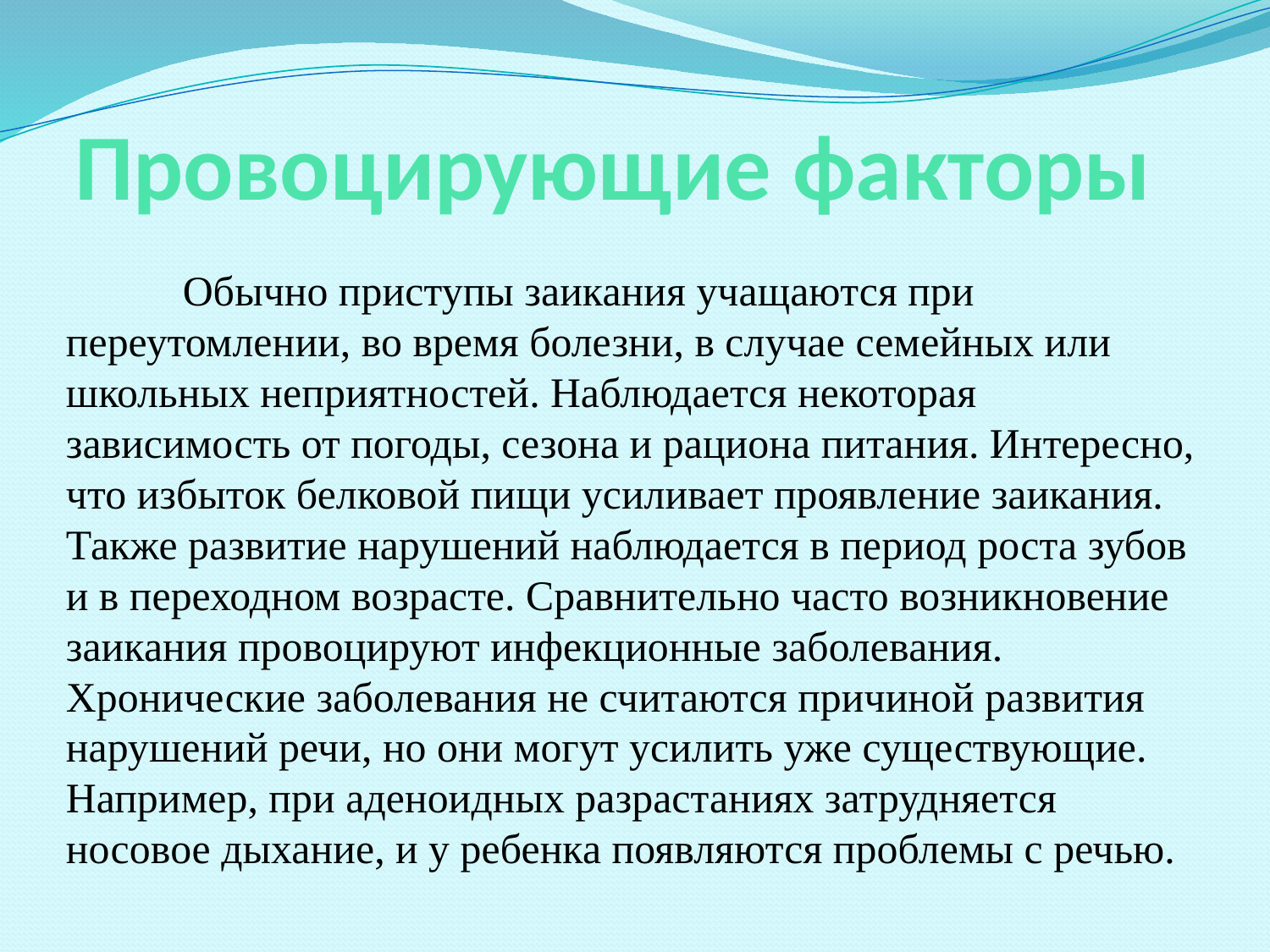

# Провоцирующие факторы
	Обычно приступы заикания учащаются при переутомлении, во время болезни, в случае семейных или школьных неприятностей. Наблюдается некоторая зависимость от погоды, сезона и рациона питания. Интересно, что избыток белковой пищи усиливает проявление заикания. Также развитие нарушений наблюдается в период роста зубов и в переходном возрасте. Сравнительно часто возникновение заикания провоцируют инфекционные заболевания. Хронические заболевания не считаются причиной развития нарушений речи, но они могут усилить уже существующие. Например, при аденоидных разрастаниях затрудняется носовое дыхание, и у ребенка появляются проблемы с речью.